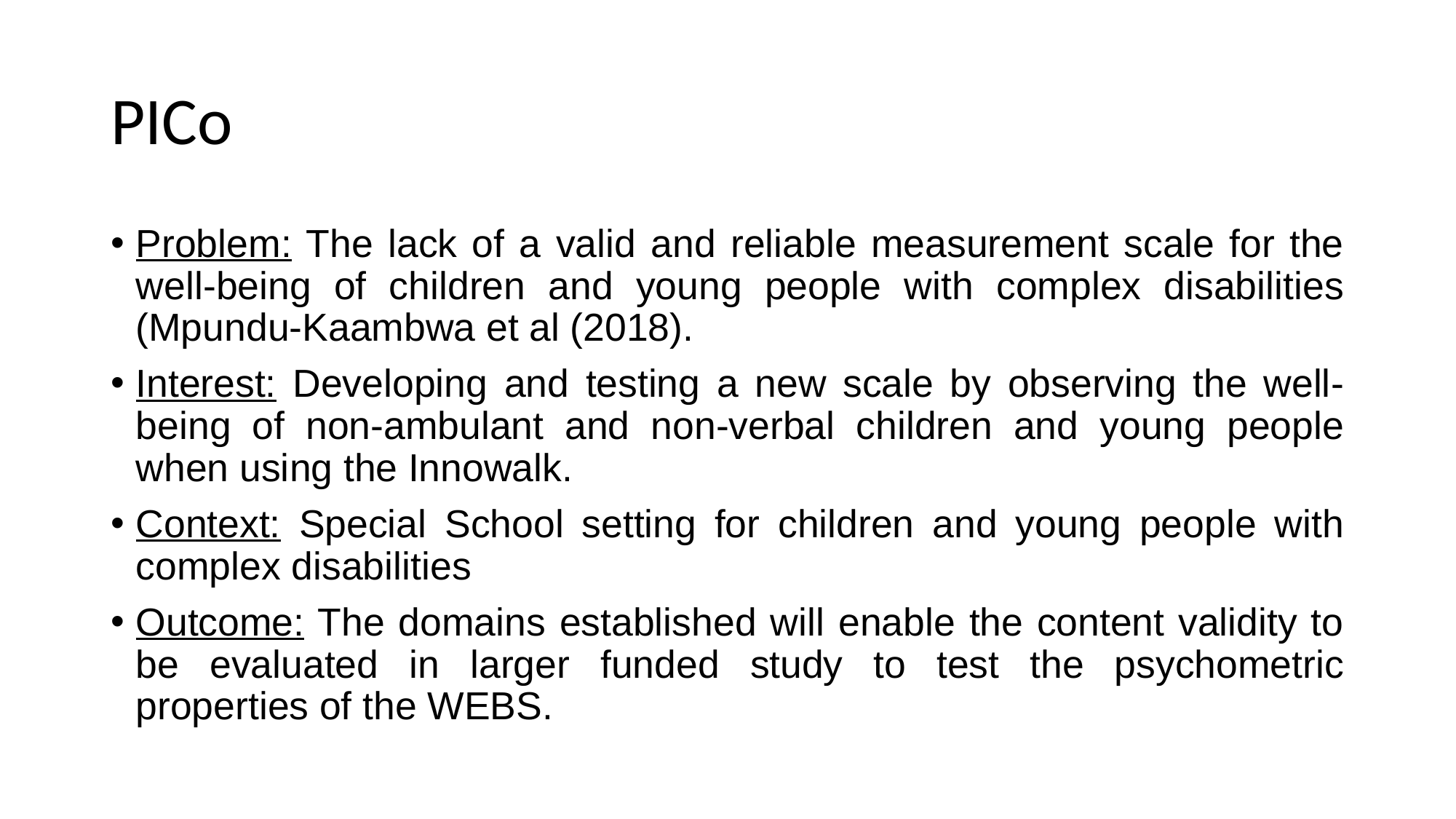

# PICo
Problem: The lack of a valid and reliable measurement scale for the well-being of children and young people with complex disabilities (Mpundu-Kaambwa et al (2018).
Interest: Developing and testing a new scale by observing the well-being of non-ambulant and non-verbal children and young people when using the Innowalk.
Context: Special School setting for children and young people with complex disabilities
Outcome: The domains established will enable the content validity to be evaluated in larger funded study to test the psychometric properties of the WEBS.